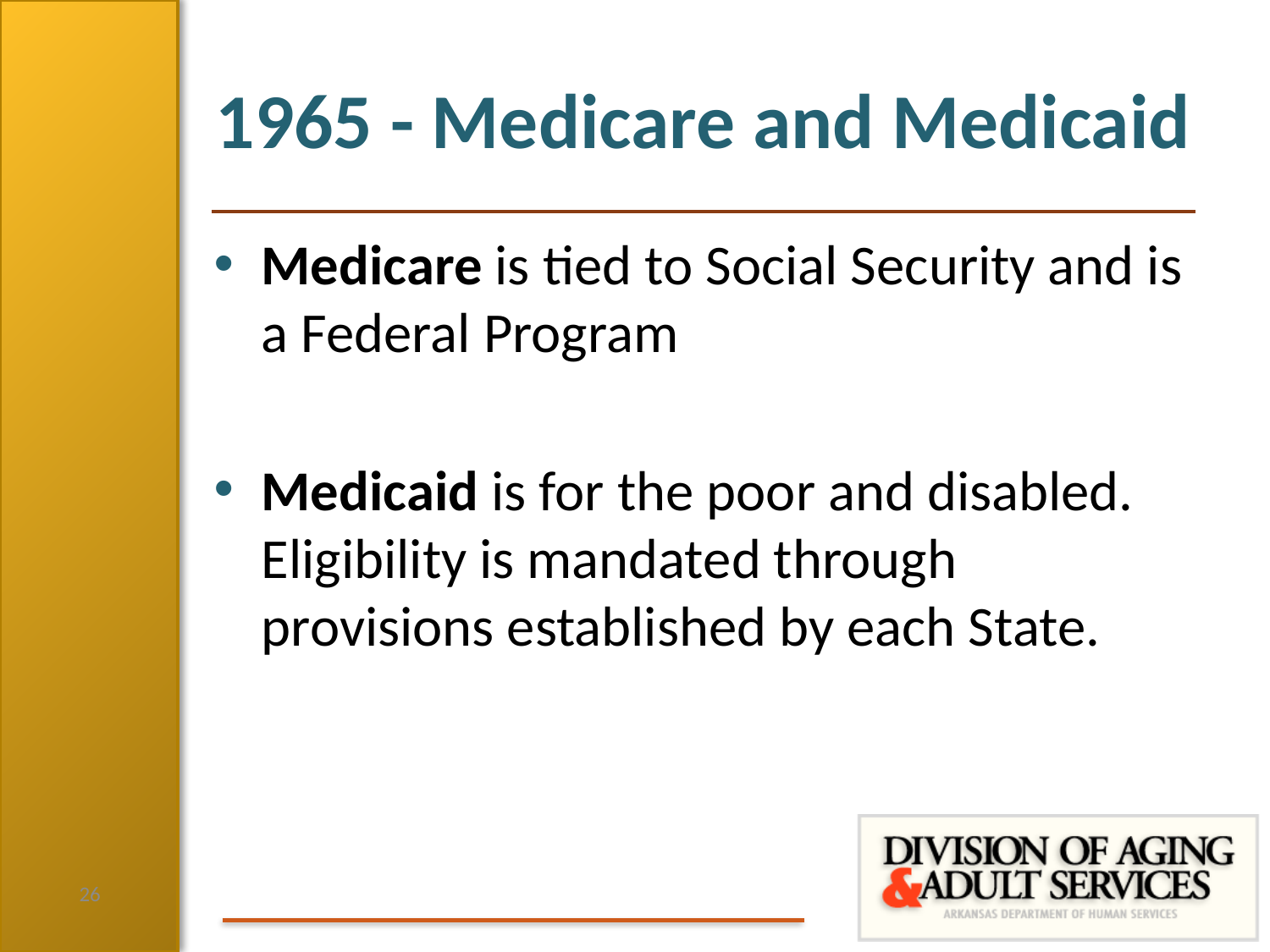

# 1965 - Medicare and Medicaid
Medicare is tied to Social Security and is a Federal Program

Medicaid is for the poor and disabled. Eligibility is mandated through provisions established by each State.
26